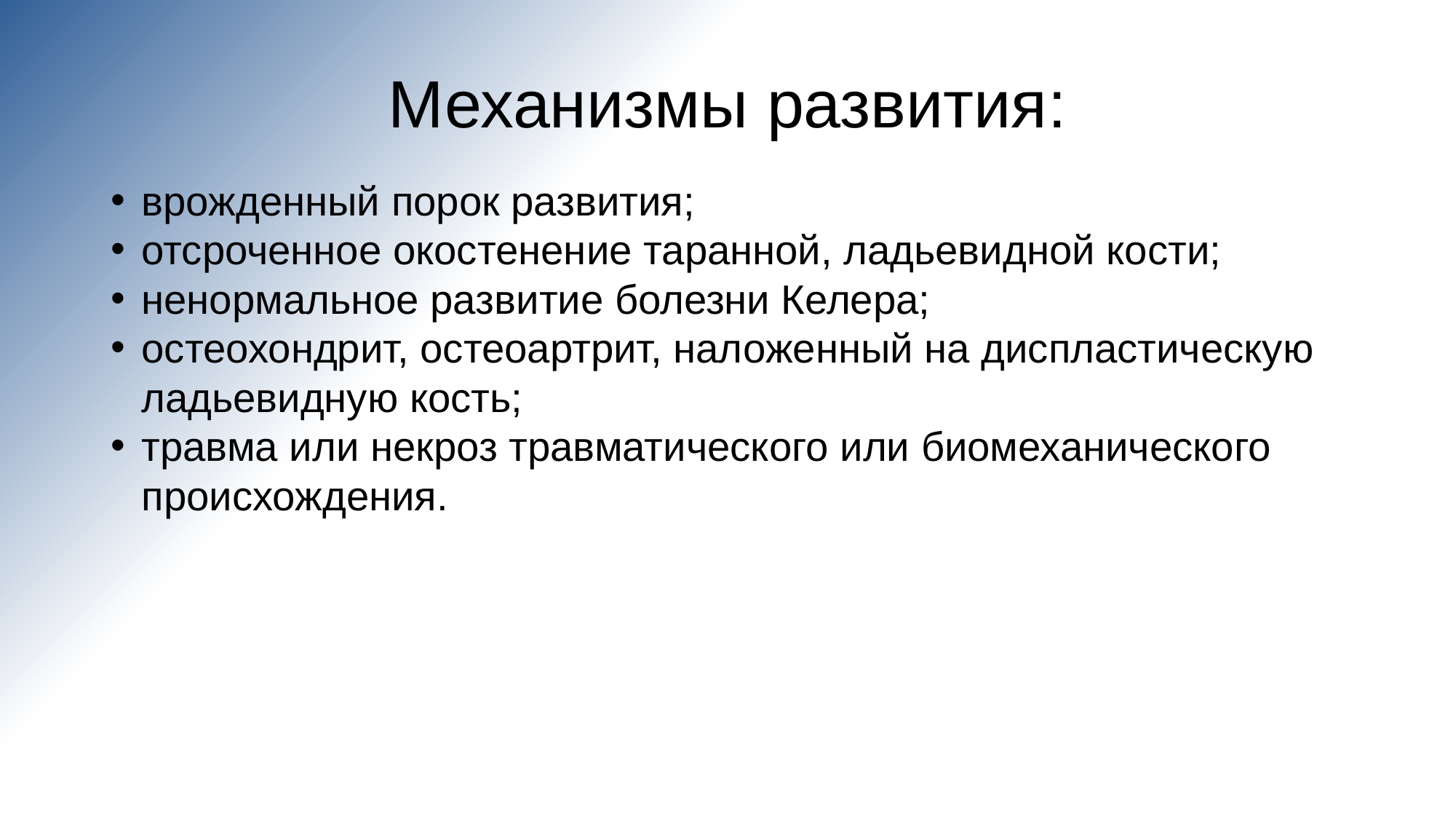

# Механизмы развития:
врожденный порок развития;
отсроченное окостенение таранной, ладьевидной кости;
ненормальное развитие болезни Келера;
остеохондрит, остеоартрит, наложенный на диспластическую ладьевидную кость;
травма или некроз травматического или биомеханического происхождения.